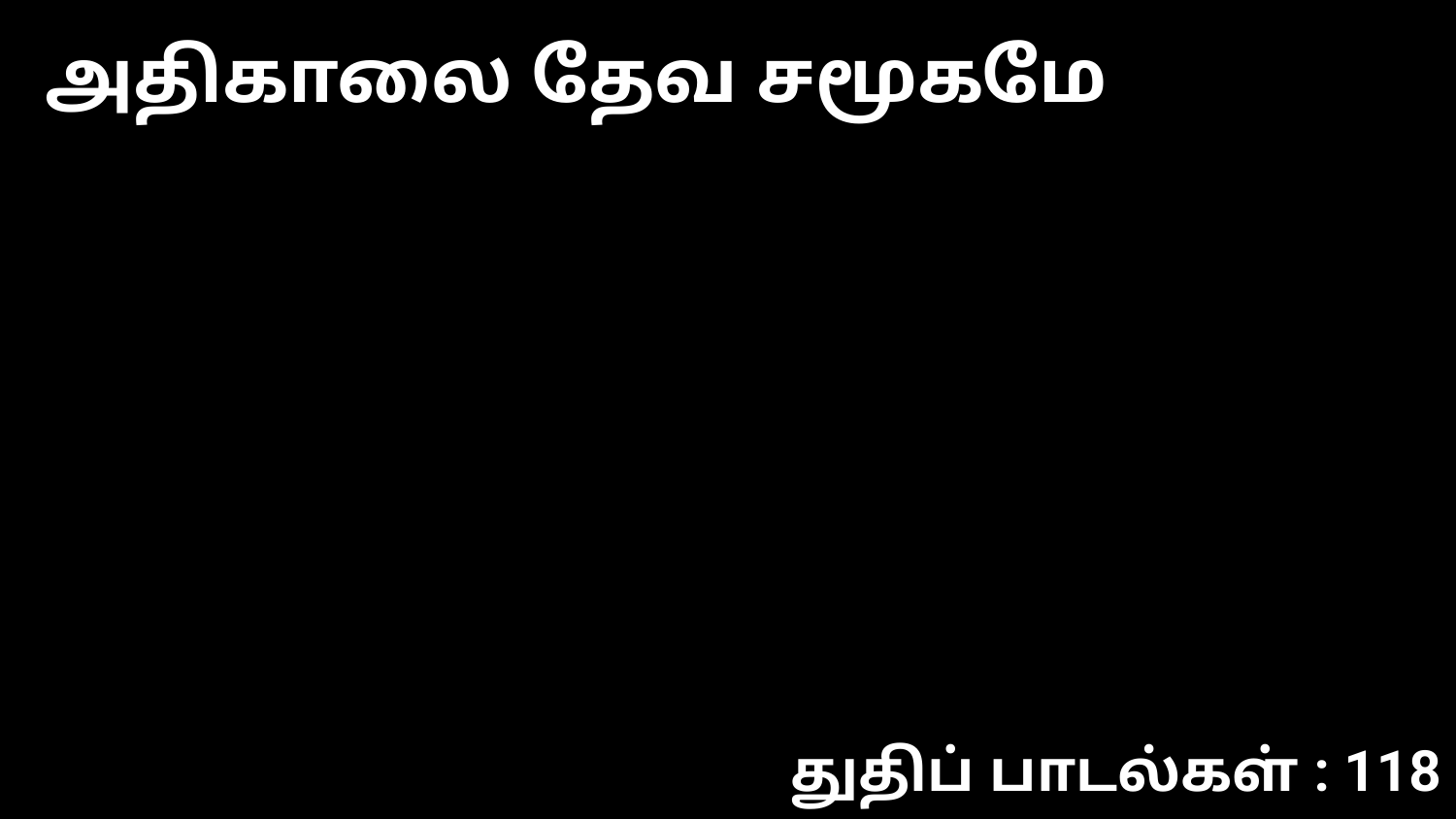

அதிகாலை தேவ சமூகமே
துதிப் பாடல்கள் : 118